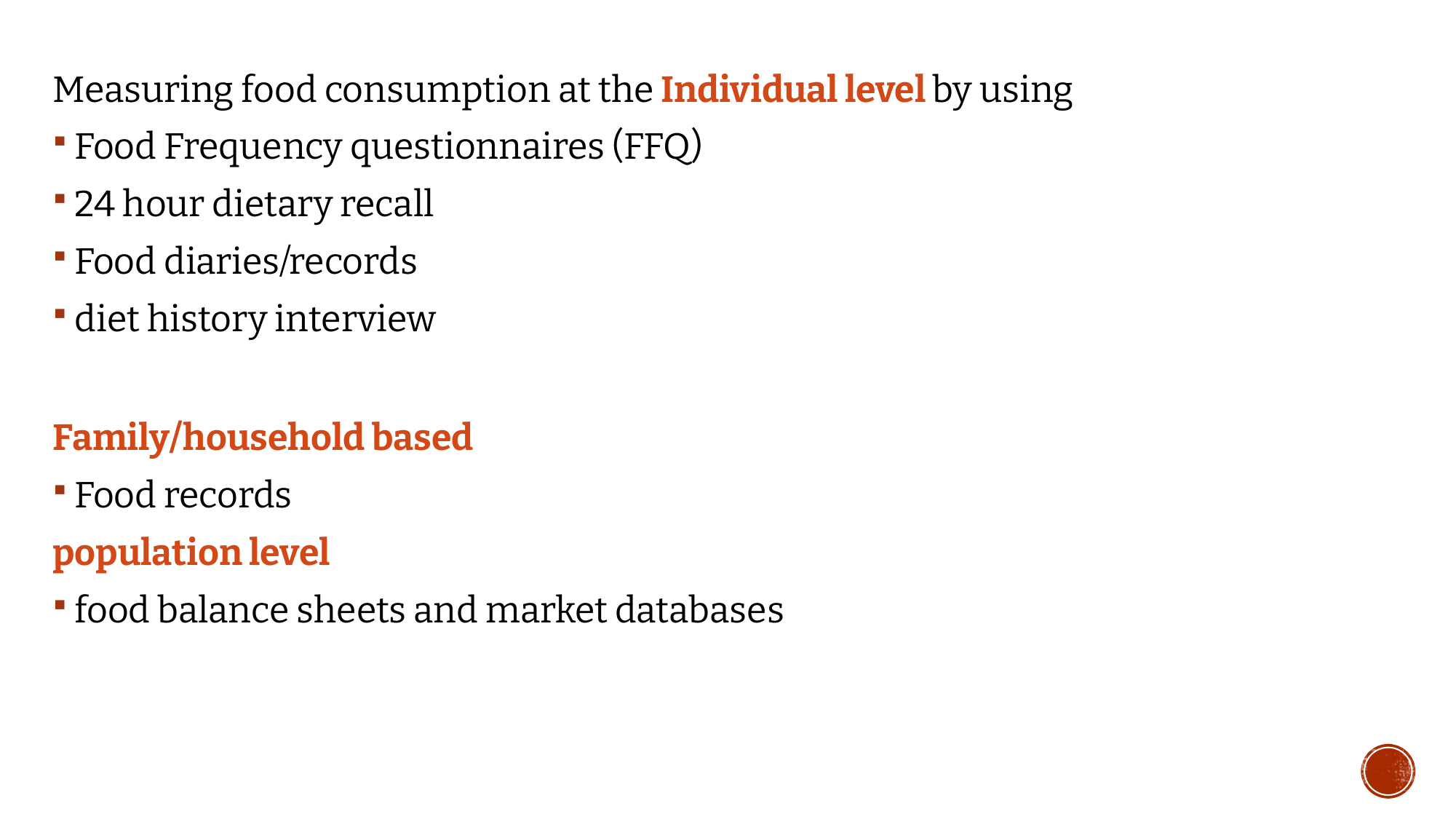

Measuring food consumption at the Individual level by using
Food Frequency questionnaires (FFQ)
24 hour dietary recall
Food diaries/records
diet history interview

Family/household based
Food records
population level
food balance sheets and market databases